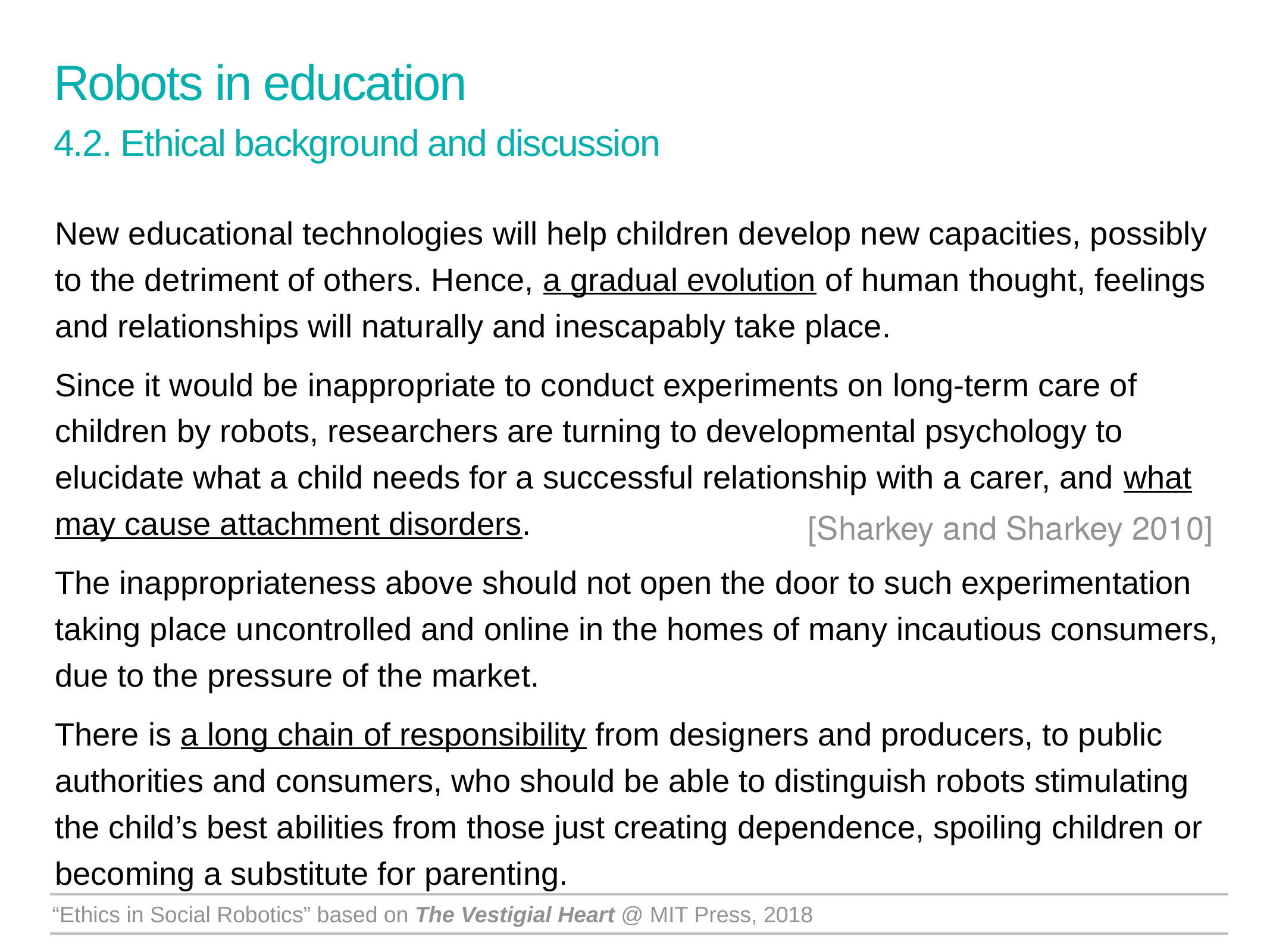

Robots in education
4.2. Ethical background and discussion
New educational technologies will help children develop new capacities, possibly to the detriment of others. Hence, a gradual evolution of human thought, feelings and relationships will naturally and inescapably take place.
Since it would be inappropriate to conduct experiments on long-term care of children by robots, researchers are turning to developmental psychology to elucidate what a child needs for a successful relationship with a carer, and what may cause attachment disorders.
The inappropriateness above should not open the door to such experimentation taking place uncontrolled and online in the homes of many incautious consumers, due to the pressure of the market.
There is a long chain of responsibility from designers and producers, to public authorities and consumers, who should be able to distinguish robots stimulating the child’s best abilities from those just creating dependence, spoiling children or becoming a substitute for parenting.
[Sharkey and Sharkey 2010]